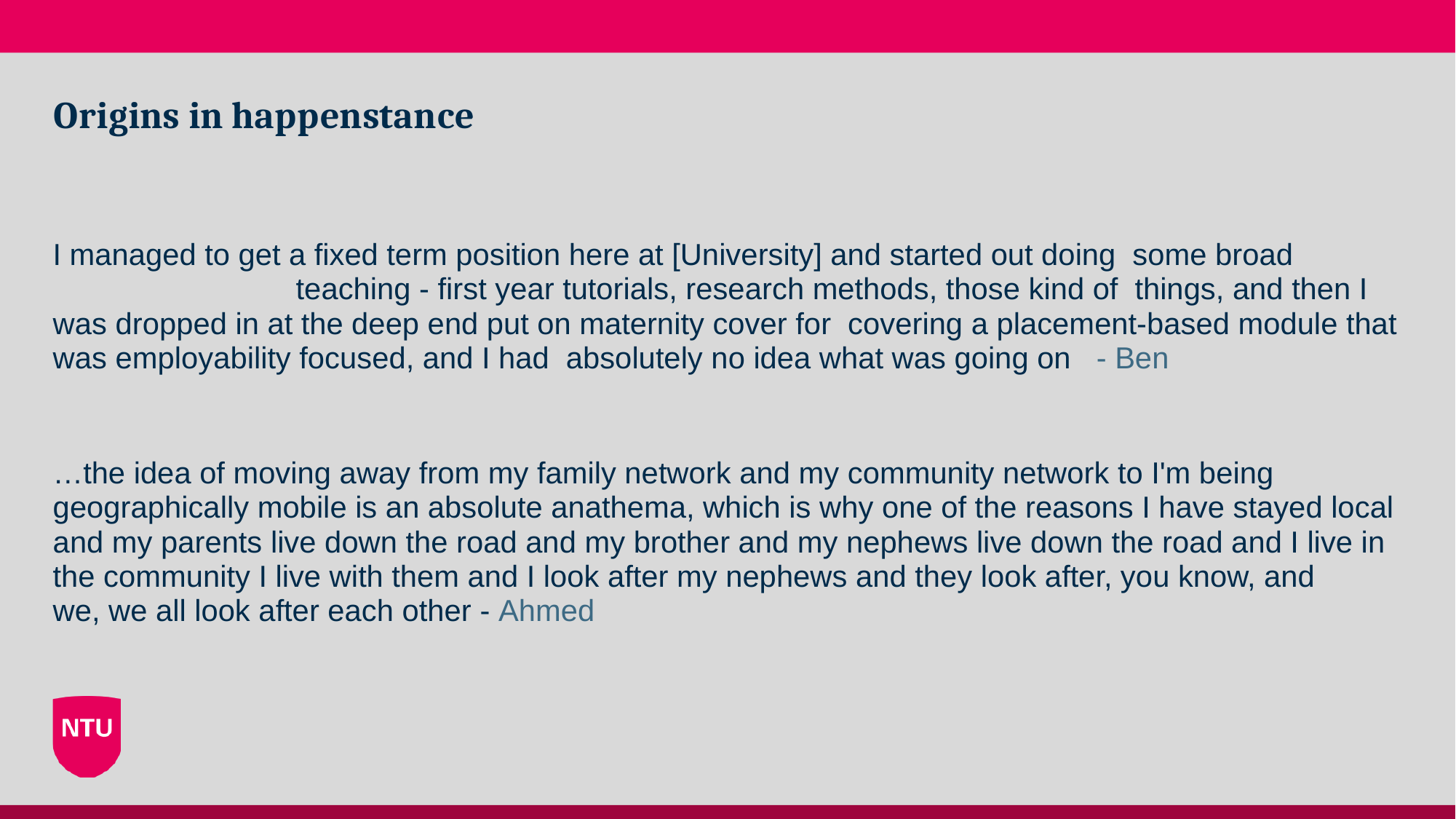

# Origins in happenstance
I managed to get a fixed term position here at [University] and started out doing  some broad 	        teaching - first year tutorials, research methods, those kind of  things, and then I was dropped in at the deep end put on maternity cover for  covering a placement-based module that was employability focused, and I had  absolutely no idea what was going on   - Ben

…the idea of moving away from my family network and my community network to I'm being geographically mobile is an absolute anathema, which is why one of the reasons I have stayed local and my parents live down the road and my brother and my nephews live down the road and I live in the community I live with them and I look after my nephews and they look after, you know, and we, we all look after each other - Ahmed